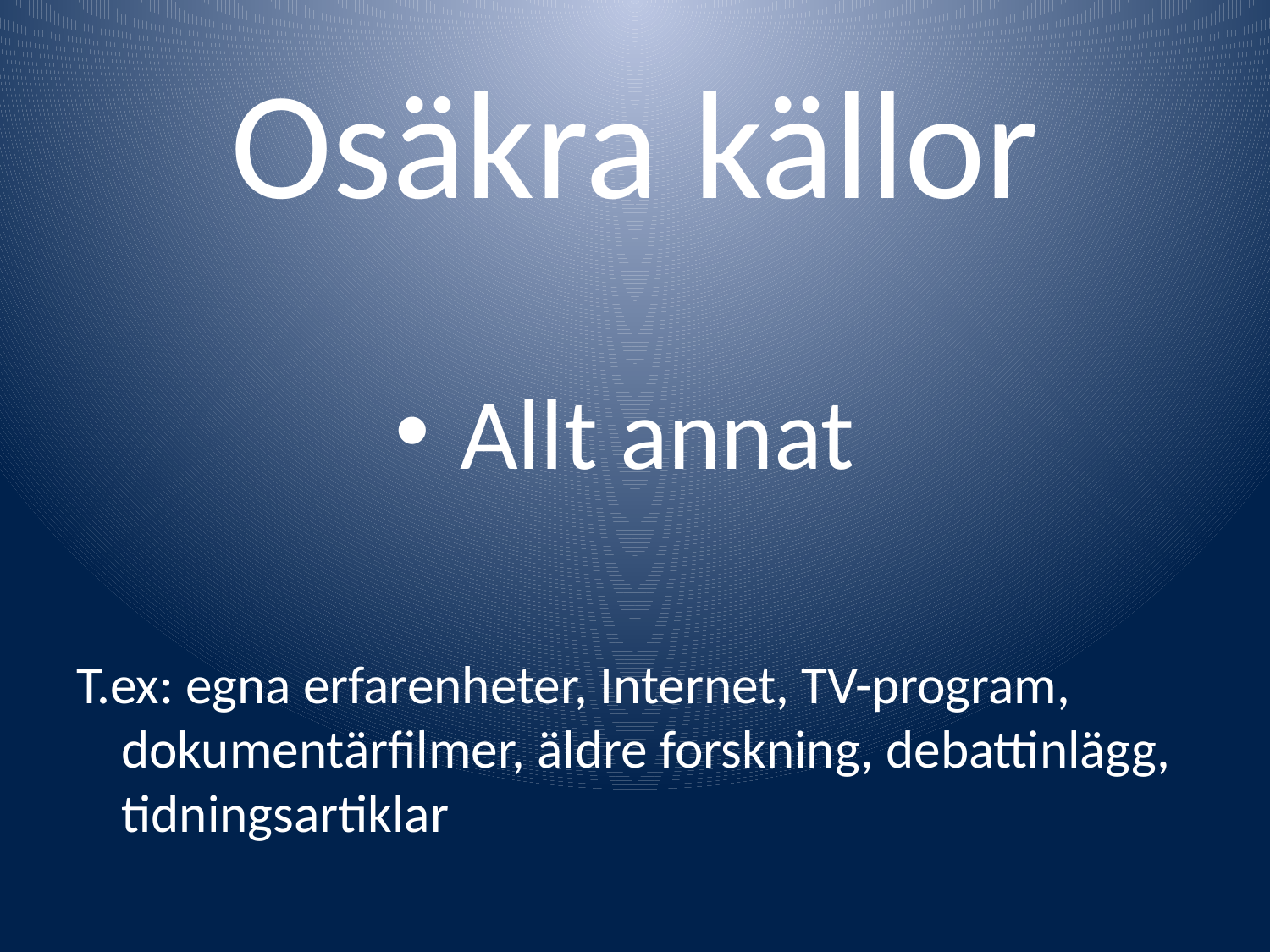

# Osäkra källor

Allt annat

T.ex: egna erfarenheter, Internet, TV-program, dokumentärfilmer, äldre forskning, debattinlägg, tidningsartiklar